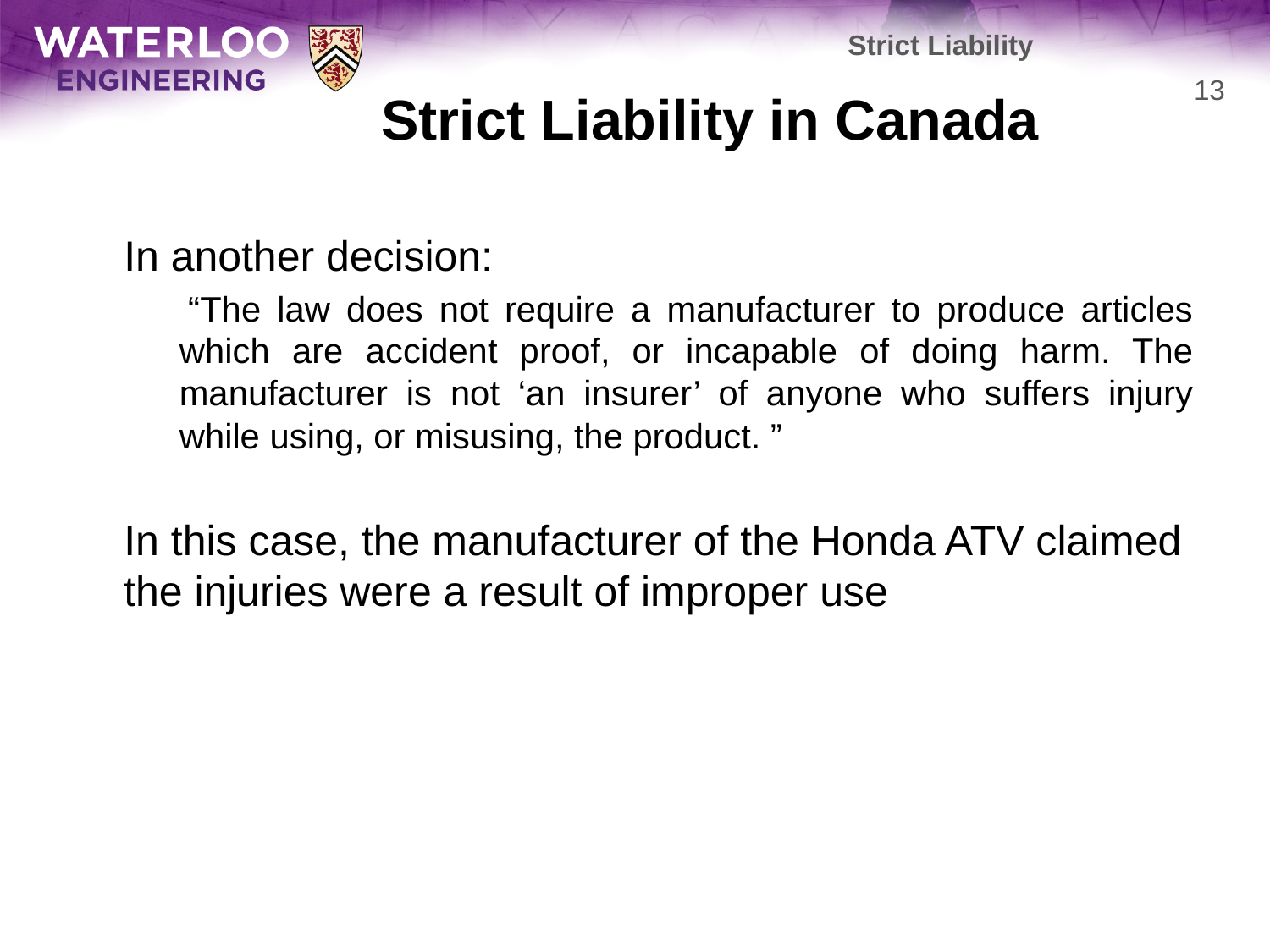

Strict Liability
# Strict Liability in Canada
13
	In another decision:
   “The law does not require a manufacturer to produce articles which are accident proof, or incapable of doing harm. The manufacturer is not ‘an insurer’ of anyone who suffers injury while using, or misusing, the product. ”

	In this case, the manufacturer of the Honda ATV claimed the injuries were a result of improper use